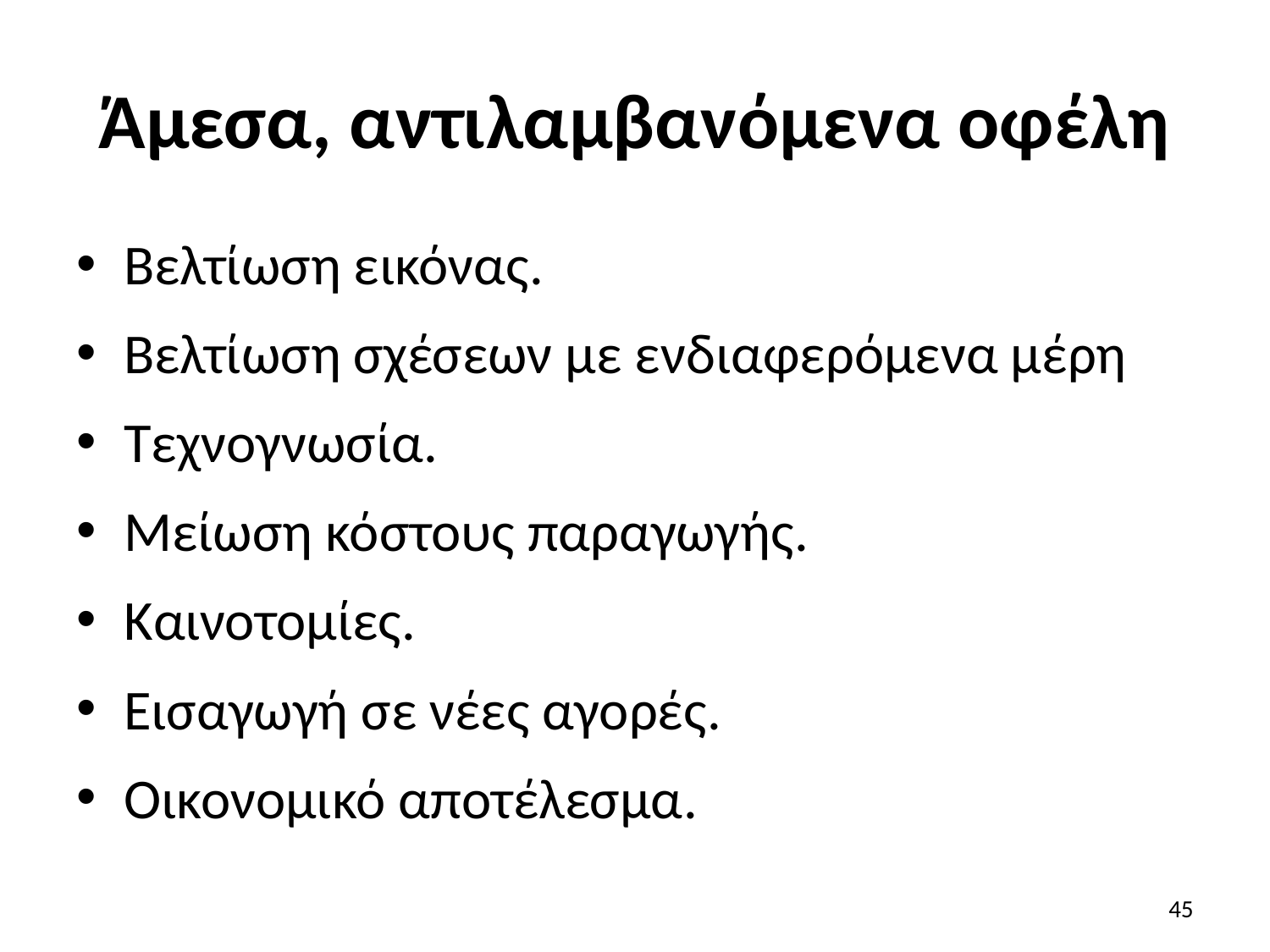

# Άμεσα, αντιλαμβανόμενα οφέλη
Βελτίωση εικόνας.
Βελτίωση σχέσεων με ενδιαφερόμενα μέρη
Τεχνογνωσία.
Μείωση κόστους παραγωγής.
Καινοτομίες.
Εισαγωγή σε νέες αγορές.
Οικονομικό αποτέλεσμα.
45